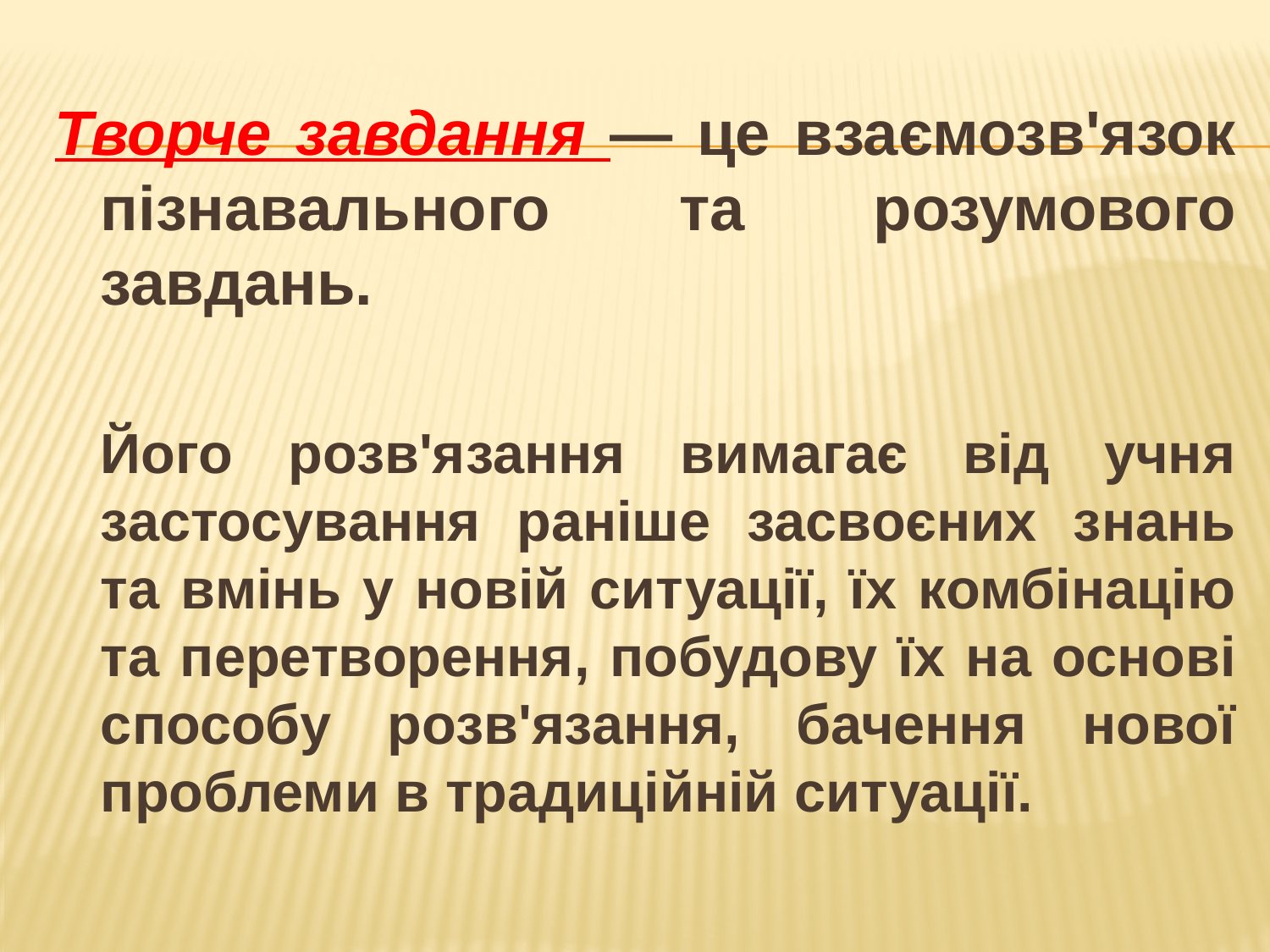

#
Творче завдання — це взаємозв'язок пізнавального та розумового завдань.

		Його розв'язання вимагає від учня застосування раніше засвоєних знань та вмінь у новій ситуації, їх комбінацію та перетворення, побудову їх на основі способу розв'язання, бачення нової проблеми в традиційній ситуації.